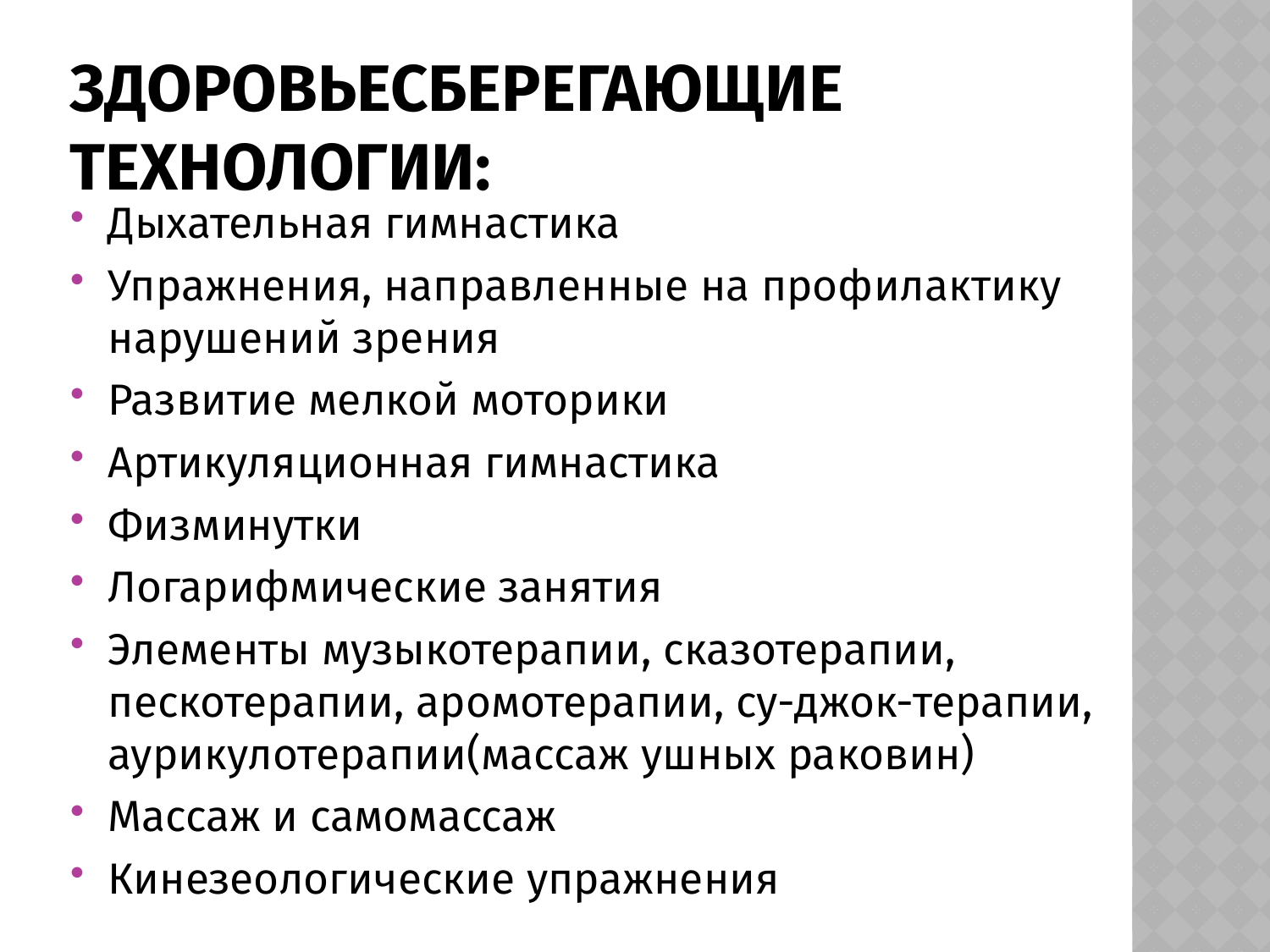

# Здоровьесберегающие технологии:
Дыхательная гимнастика
Упражнения, направленные на профилактику нарушений зрения
Развитие мелкой моторики
Артикуляционная гимнастика
Физминутки
Логарифмические занятия
Элементы музыкотерапии, сказотерапии, пескотерапии, аромотерапии, су-джок-терапии, аурикулотерапии(массаж ушных раковин)
Массаж и самомассаж
Кинезеологические упражнения